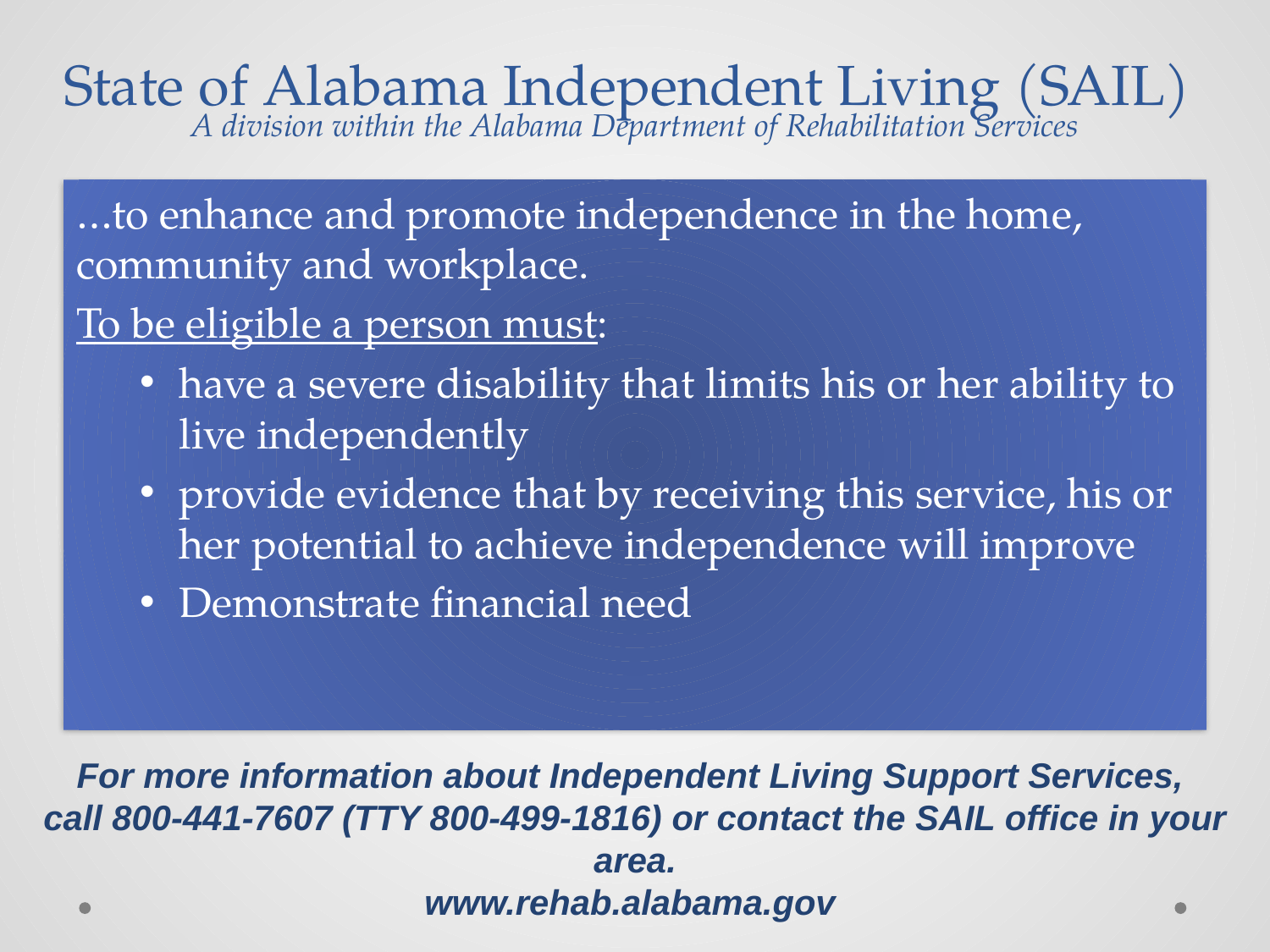

# State of Alabama Independent Living (SAIL) A division within the Alabama Department of Rehabilitation Services
…to enhance and promote independence in the home, community and workplace.
To be eligible a person must:
have a severe disability that limits his or her ability to live independently
provide evidence that by receiving this service, his or her potential to achieve independence will improve
Demonstrate financial need

For more information about Independent Living Support Services,
call 800-441-7607 (TTY 800-499-1816) or contact the SAIL office in your area.
www.rehab.alabama.gov